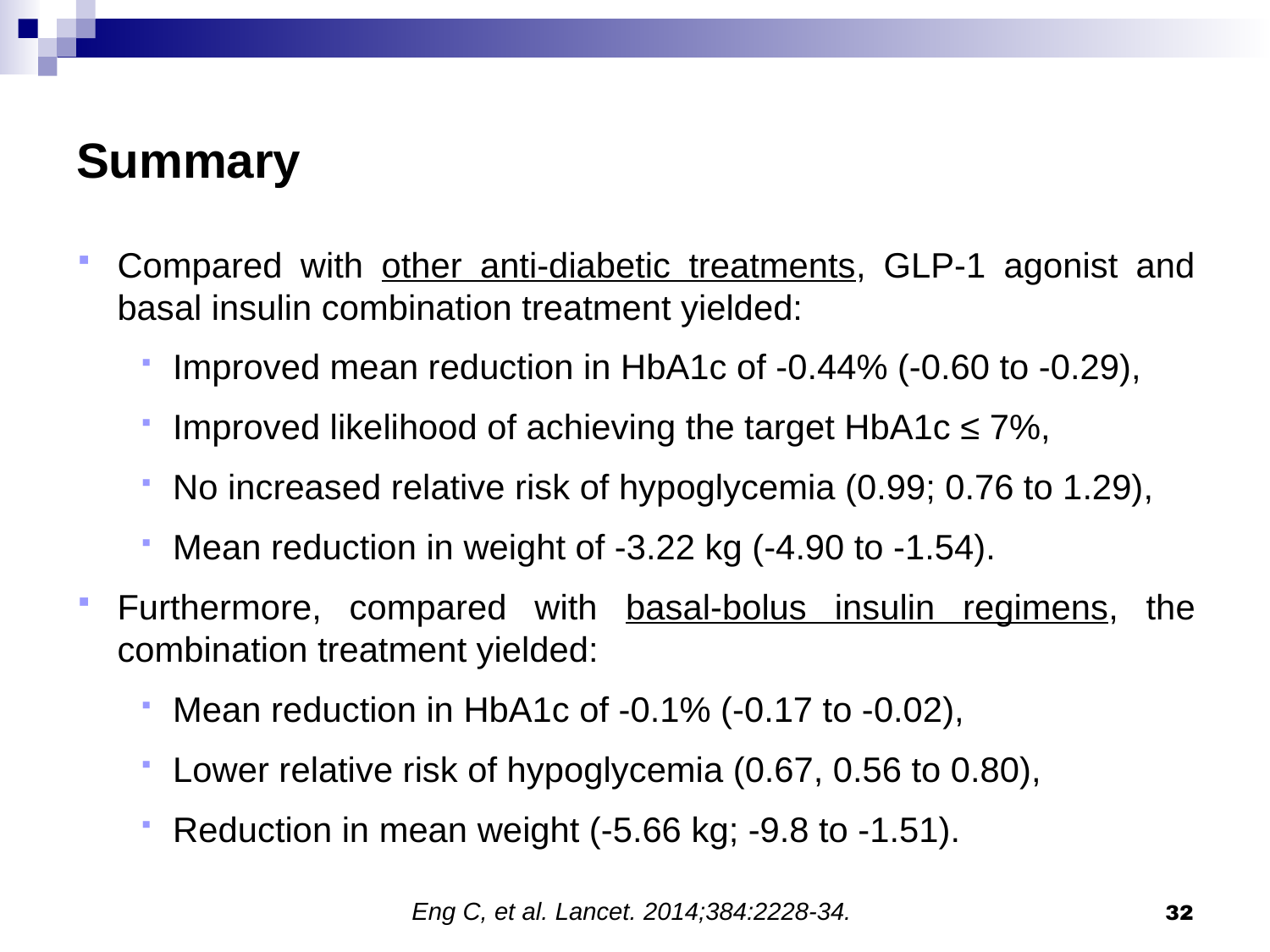

# Summary
Compared with other anti-diabetic treatments, GLP-1 agonist and basal insulin combination treatment yielded:
Improved mean reduction in HbA1c of -0.44% (-0.60 to -0.29),
Improved likelihood of achieving the target HbA1c ≤ 7%,
No increased relative risk of hypoglycemia (0.99; 0.76 to 1.29),
Mean reduction in weight of -3.22 kg (-4.90 to -1.54).
Furthermore, compared with basal-bolus insulin regimens, the combination treatment yielded:
Mean reduction in HbA1c of -0.1% (-0.17 to -0.02),
Lower relative risk of hypoglycemia (0.67, 0.56 to 0.80),
Reduction in mean weight (-5.66 kg; -9.8 to -1.51).
32
Eng C, et al. Lancet. 2014;384:2228-34.